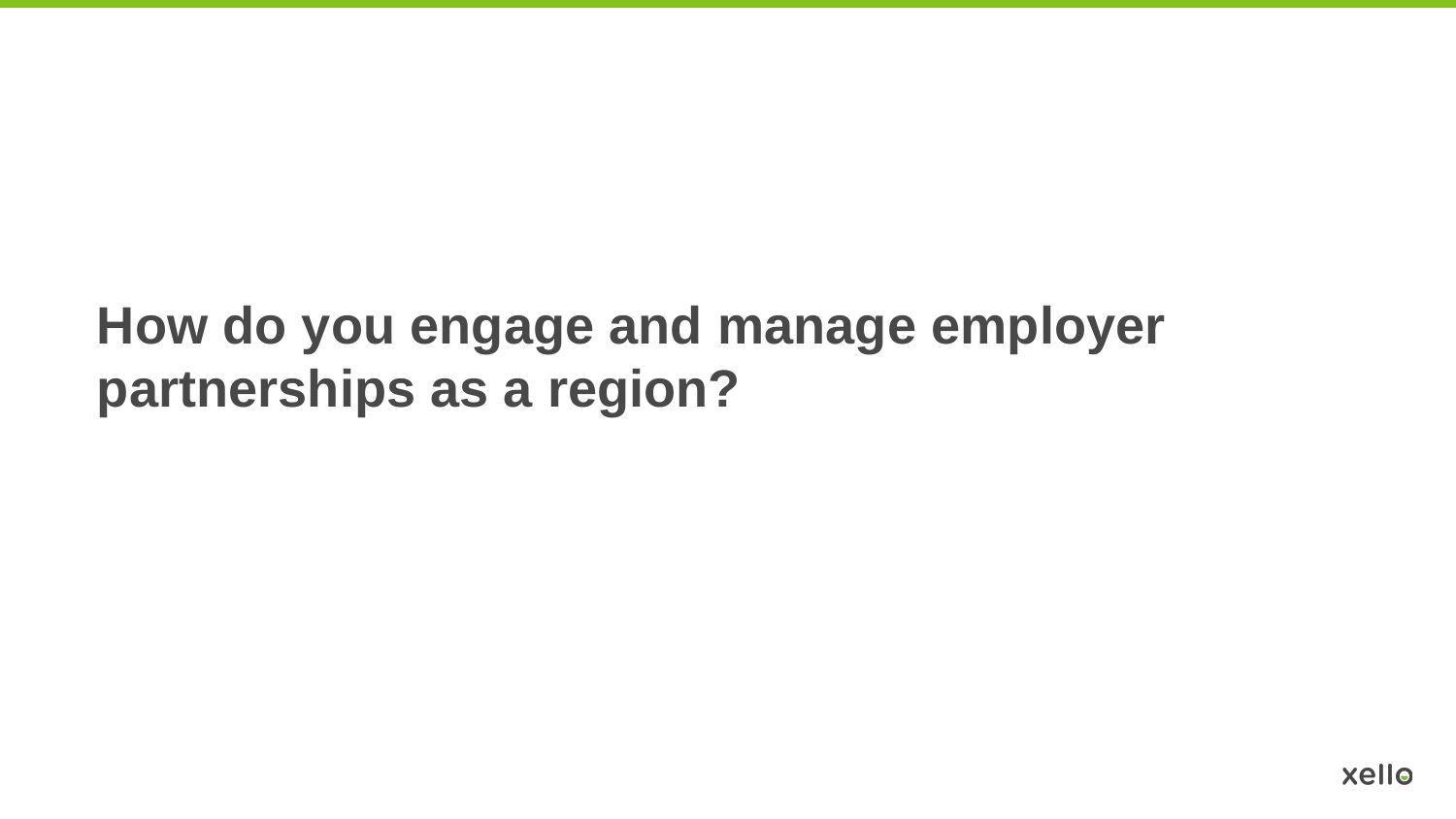

How do you engage and manage employer partnerships as a region?